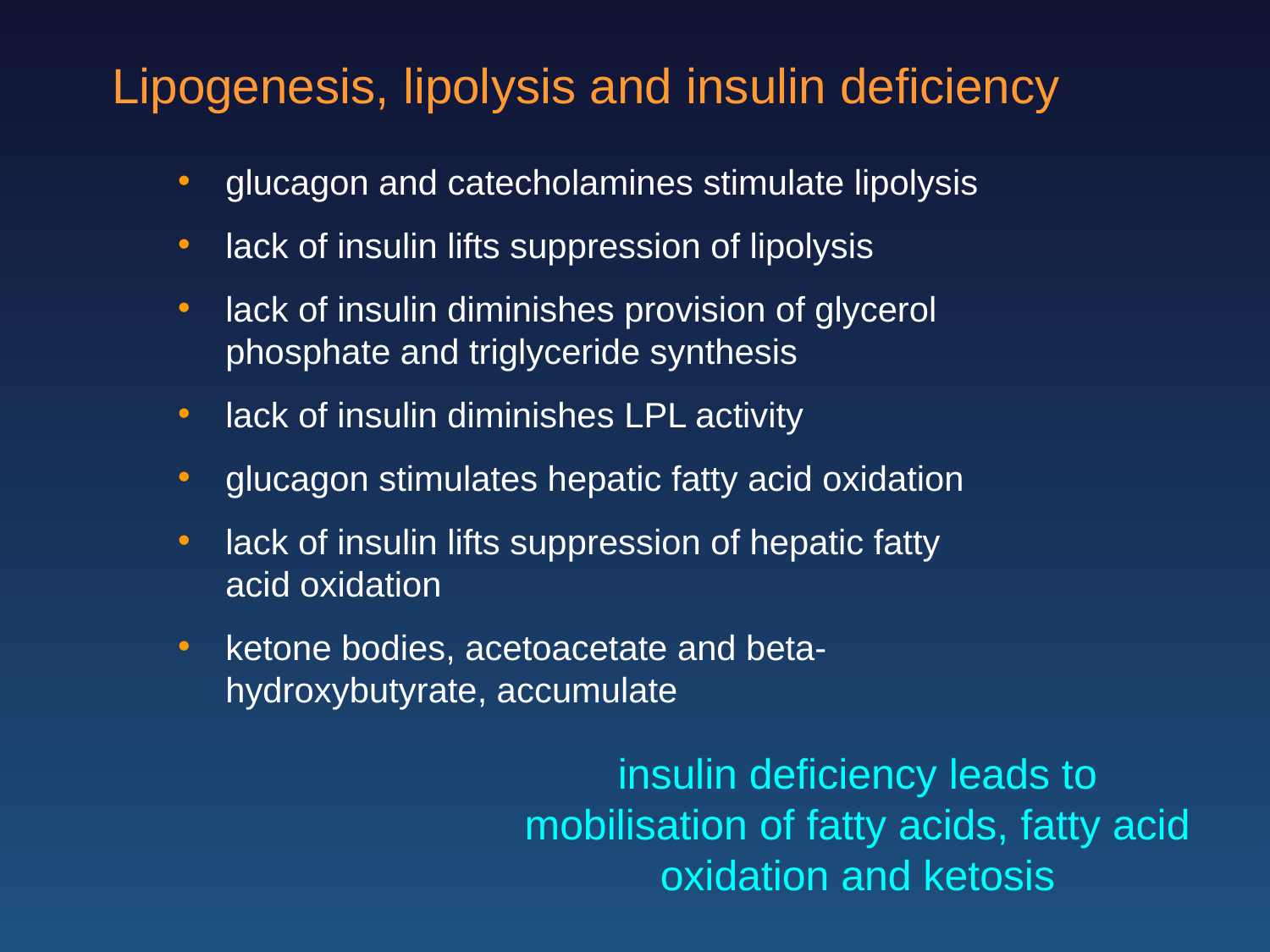

Lipogenesis, lipolysis and insulin deficiency
glucagon and catecholamines stimulate lipolysis
lack of insulin lifts suppression of lipolysis
lack of insulin diminishes provision of glycerol phosphate and triglyceride synthesis
lack of insulin diminishes LPL activity
glucagon stimulates hepatic fatty acid oxidation
lack of insulin lifts suppression of hepatic fatty acid oxidation
ketone bodies, acetoacetate and beta-hydroxybutyrate, accumulate
insulin deficiency leads to mobilisation of fatty acids, fatty acid oxidation and ketosis